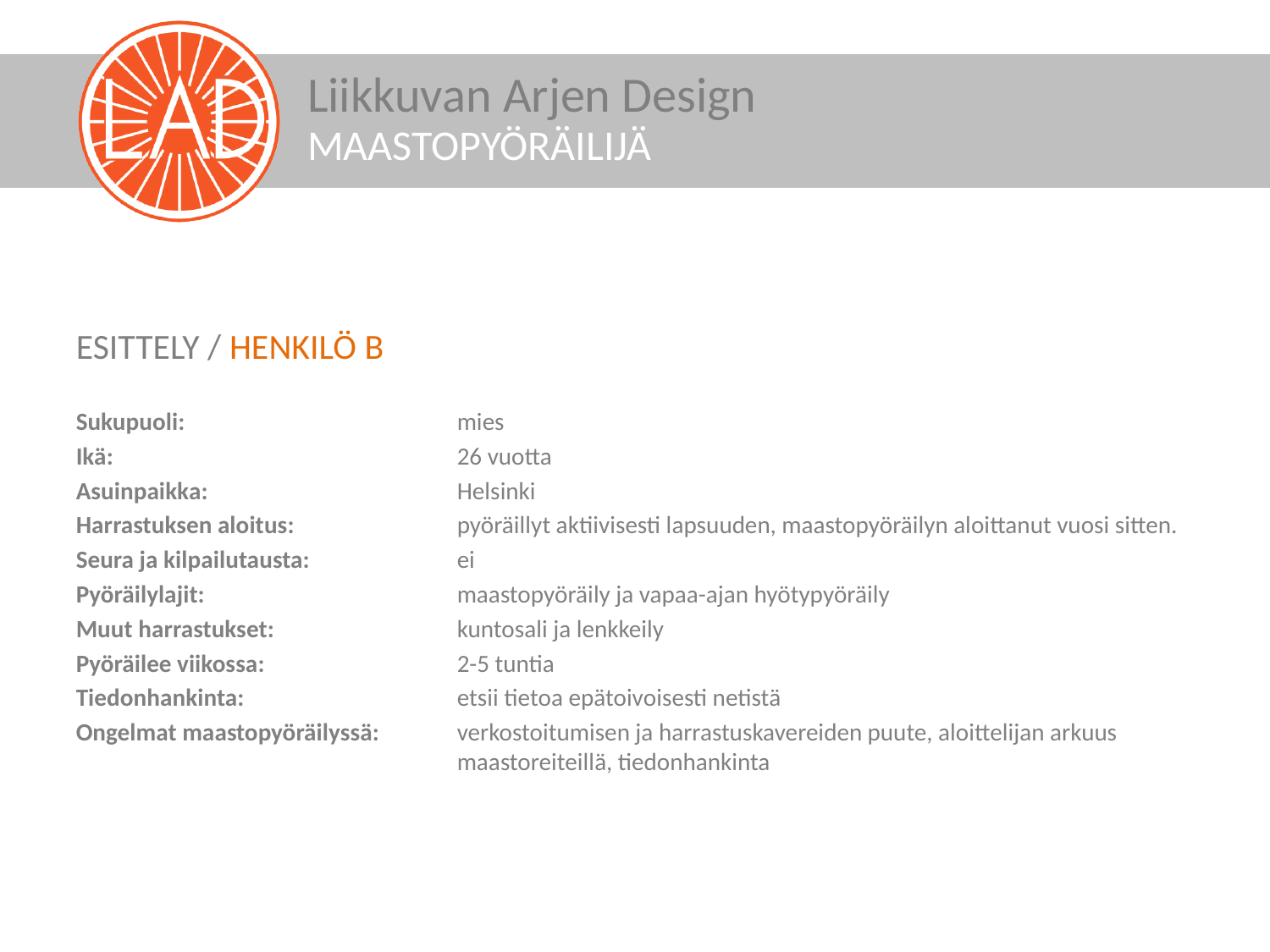

MAASTOPYÖRÄILIJÄ
ESITTELY / HENKILÖ B

Sukupuoli: 			mies
Ikä: 			26 vuotta
Asuinpaikka: 		Helsinki
Harrastuksen aloitus: 		pyöräillyt aktiivisesti lapsuuden, maastopyöräilyn aloittanut vuosi sitten.
Seura ja kilpailutausta:		ei
Pyöräilylajit: 		maastopyöräily ja vapaa-ajan hyötypyöräily
Muut harrastukset: 		kuntosali ja lenkkeily
Pyöräilee viikossa: 		2-5 tuntia
Tiedonhankinta: 		etsii tietoa epätoivoisesti netistä
Ongelmat maastopyöräilyssä: 	verkostoitumisen ja harrastuskavereiden puute, aloittelijan arkuus 			maastoreiteillä, tiedonhankinta